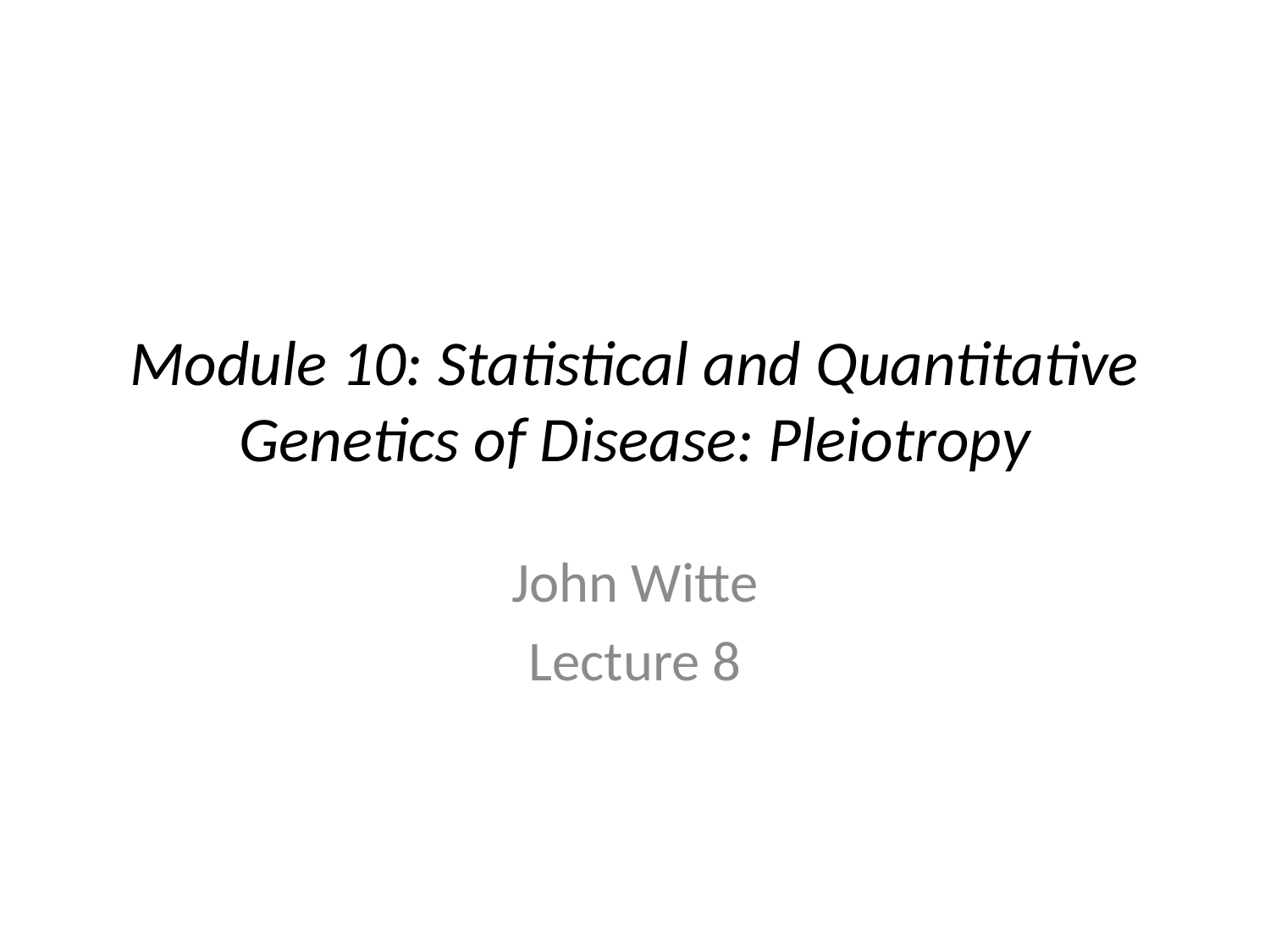

# Module 10: Statistical and Quantitative Genetics of Disease: Pleiotropy
John Witte
Lecture 8